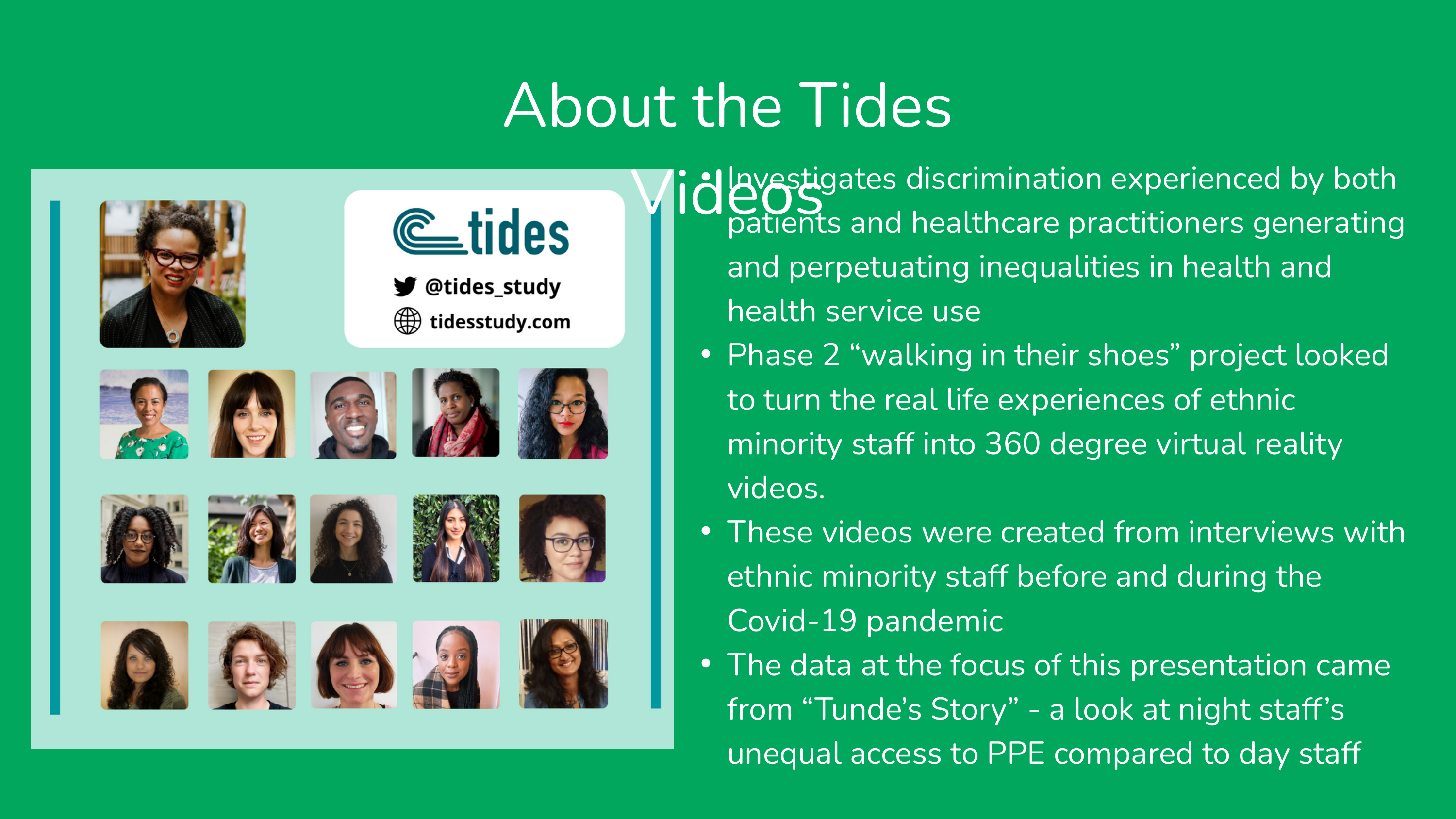

About the Tides Videos
Investigates discrimination experienced by both patients and healthcare practitioners generating and perpetuating inequalities in health and health service use
Phase 2 “walking in their shoes” project looked to turn the real life experiences of ethnic minority staff into 360 degree virtual reality videos.
These videos were created from interviews with ethnic minority staff before and during the Covid-19 pandemic
The data at the focus of this presentation came from “Tunde’s Story” - a look at night staff’s unequal access to PPE compared to day staff